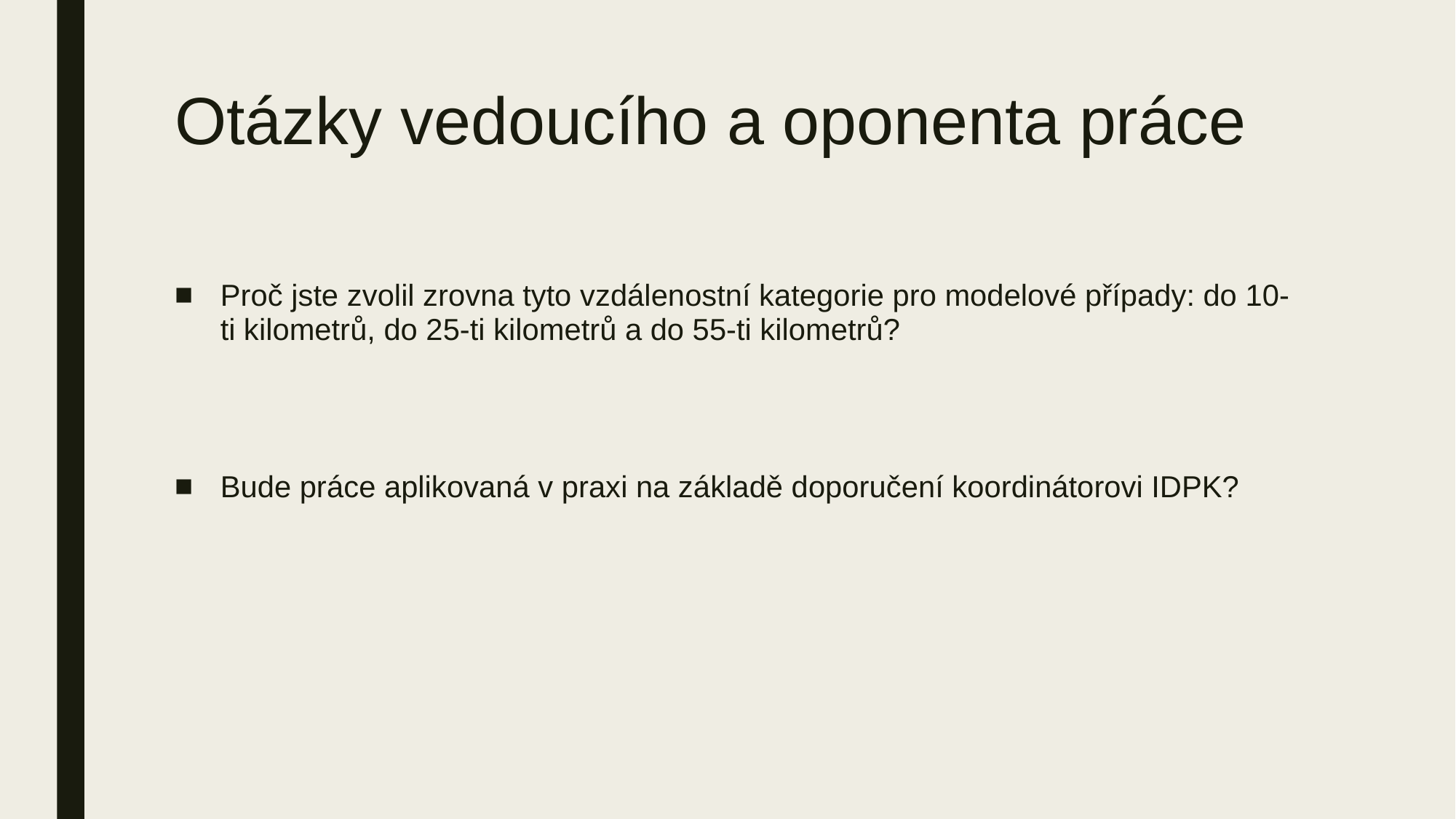

# Otázky vedoucího a oponenta práce
Proč jste zvolil zrovna tyto vzdálenostní kategorie pro modelové případy: do 10-ti kilometrů, do 25-ti kilometrů a do 55-ti kilometrů?

Bude práce aplikovaná v praxi na základě doporučení koordinátorovi IDPK?